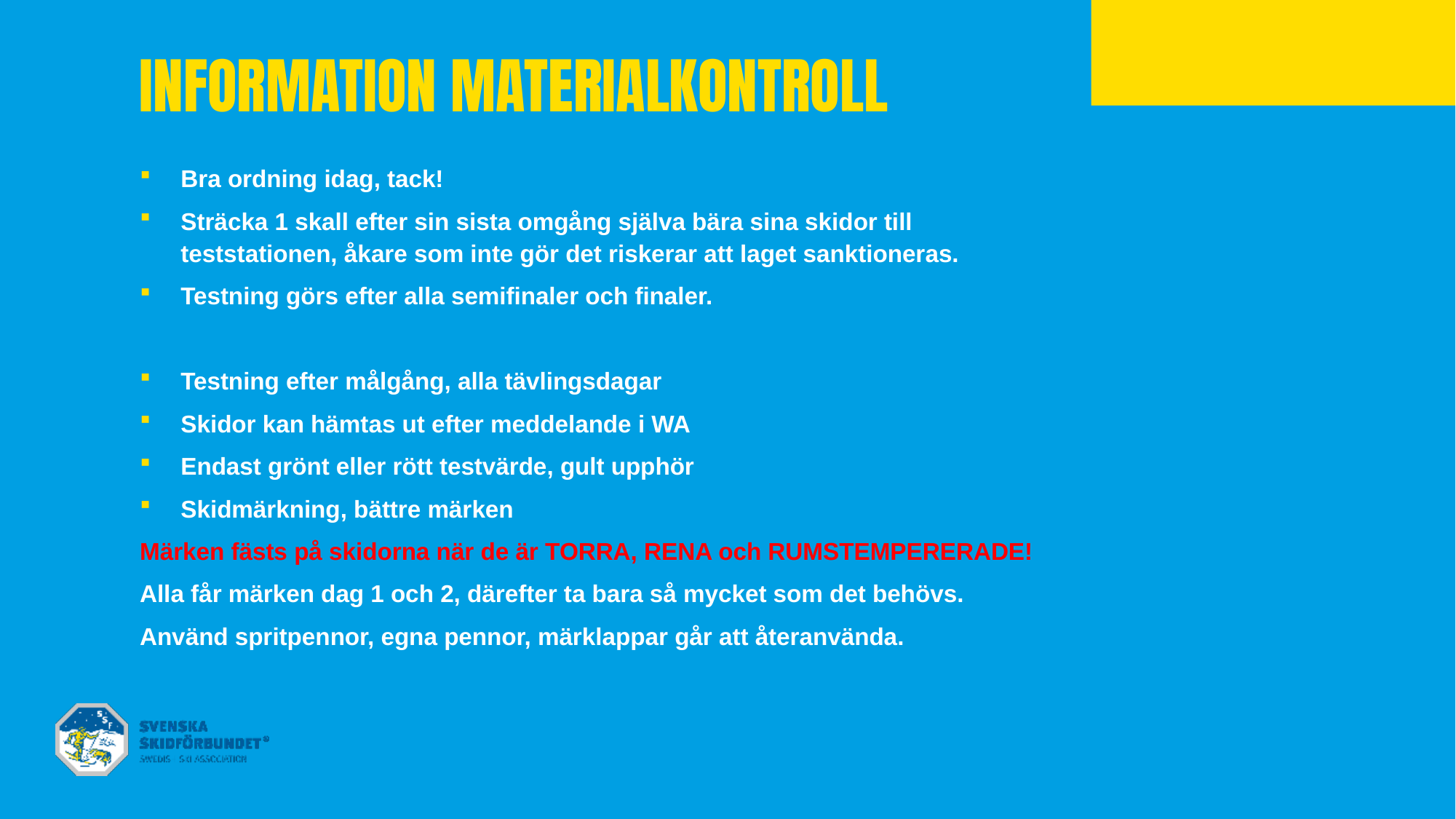

# Information materialkontroll
Bra ordning idag, tack!
Sträcka 1 skall efter sin sista omgång själva bära sina skidor till teststationen, åkare som inte gör det riskerar att laget sanktioneras.
Testning görs efter alla semifinaler och finaler.

Testning efter målgång, alla tävlingsdagar
Skidor kan hämtas ut efter meddelande i WA
Endast grönt eller rött testvärde, gult upphör
Skidmärkning, bättre märken
Märken fästs på skidorna när de är TORRA, RENA och RUMSTEMPERERADE!
Alla får märken dag 1 och 2, därefter ta bara så mycket som det behövs.
Använd spritpennor, egna pennor, märklappar går att återanvända.